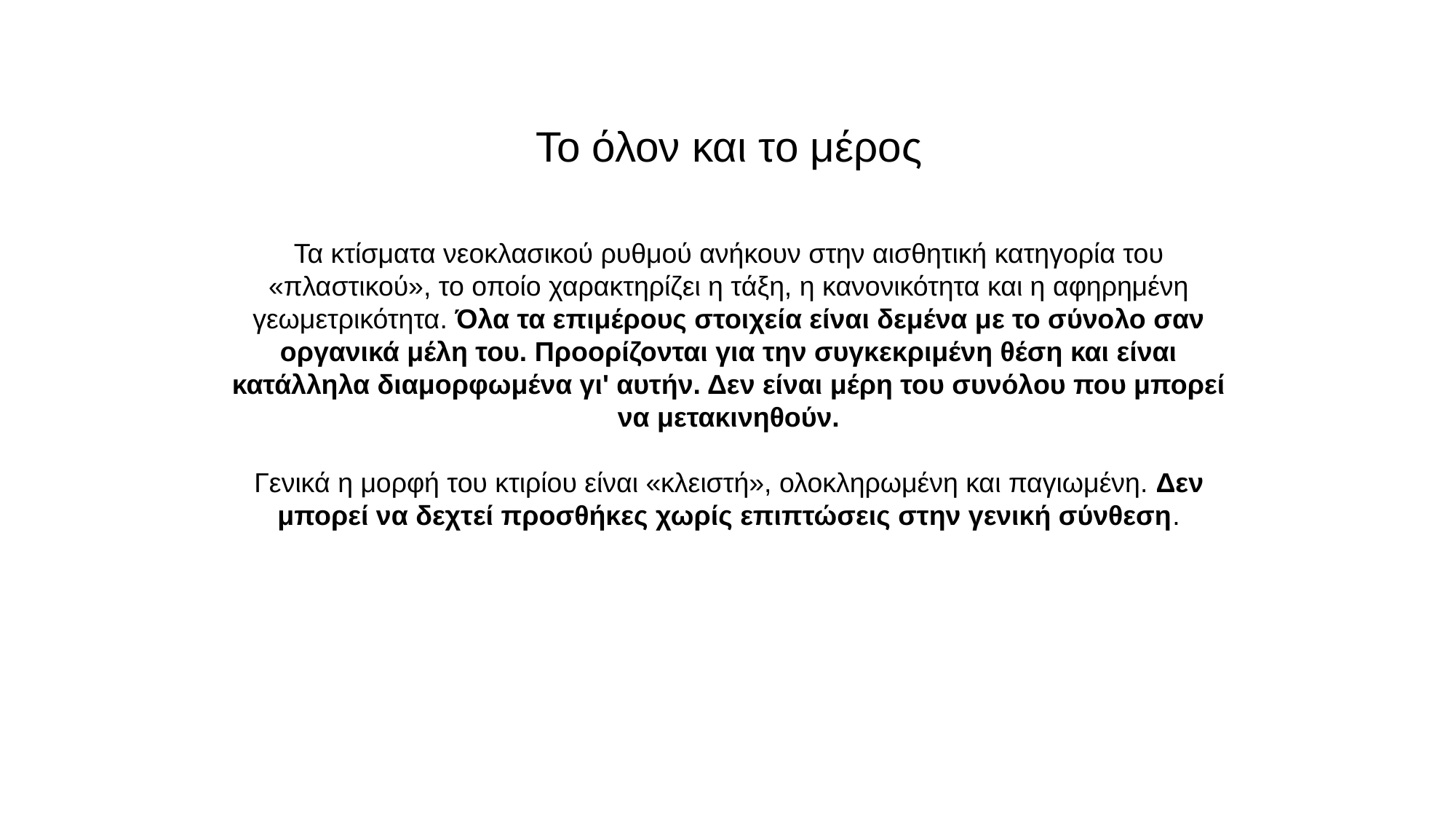

Το όλον και το μέρος

Τα κτίσματα νεοκλασικού ρυθμού ανήκουν στην αισθητική κατηγορία του «πλαστικού», το οποίο χαρακτηρίζει η τάξη, η κανονικότητα και η αφηρημένη γεωμετρικότητα. Όλα τα επιμέρους στοιχεία είναι δεμένα με το σύνολο σαν οργανικά μέλη του. Προορίζονται για την συγκεκριμένη θέση και είναι κατάλληλα διαμορφωμένα γι' αυτήν. Δεν είναι μέρη του συνόλου που μπορεί να μετακινηθούν.

Γενικά η μορφή του κτιρίου είναι «κλειστή», ολοκληρωμένη και παγιωμένη. Δεν μπορεί να δεχτεί προσθήκες χωρίς επιπτώσεις στην γενική σύνθεση.